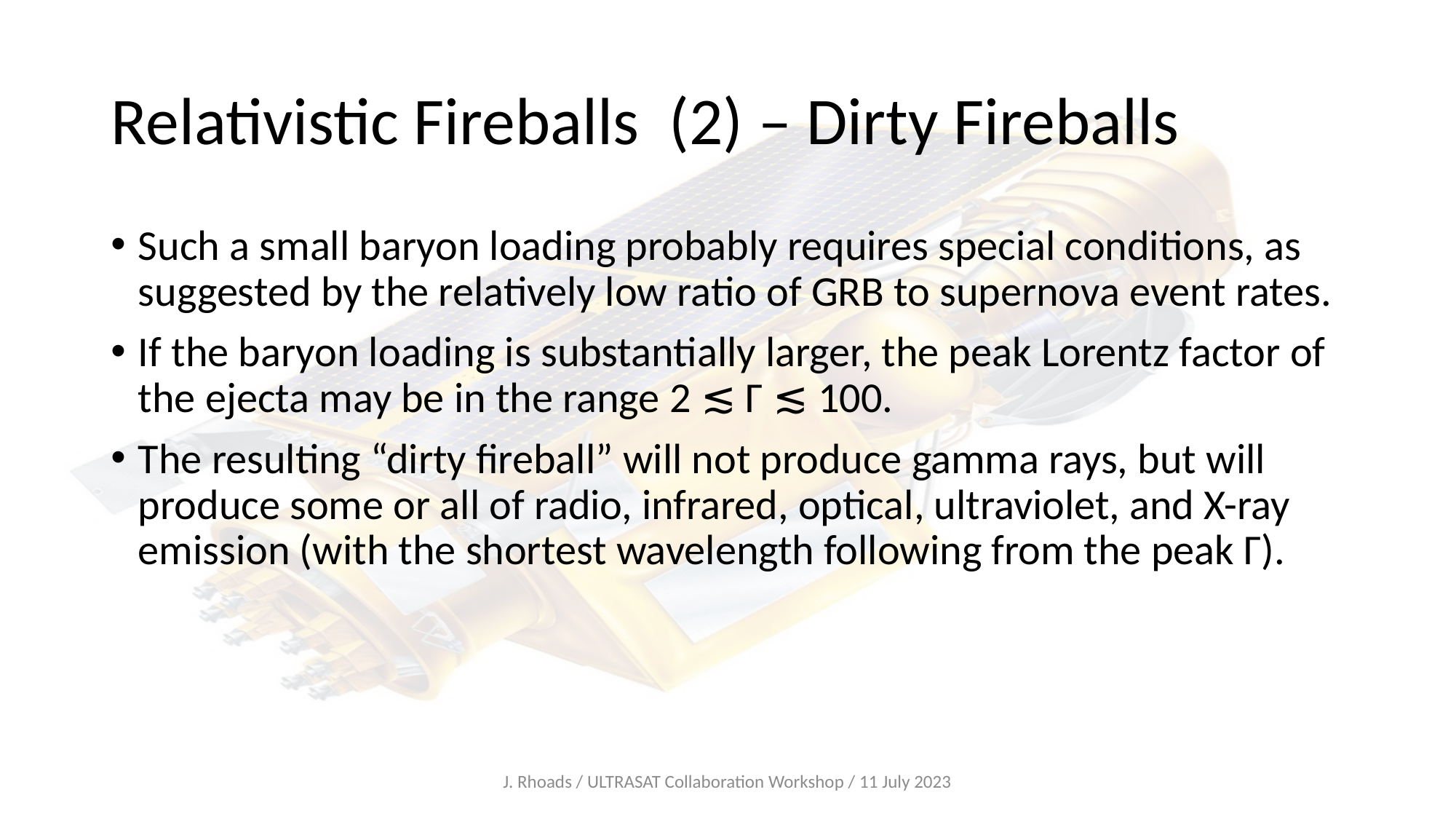

# Relativistic Fireballs  (2) – Dirty Fireballs
Such a small baryon loading probably requires special conditions, as suggested by the relatively low ratio of GRB to supernova event rates.
If the baryon loading is substantially larger, the peak Lorentz factor of the ejecta may be in the range 2 ≲ Γ ≲ 100.
The resulting “dirty fireball” will not produce gamma rays, but will produce some or all of radio, infrared, optical, ultraviolet, and X-ray emission (with the shortest wavelength following from the peak Γ).
J. Rhoads / ULTRASAT Collaboration Workshop / 11 July 2023